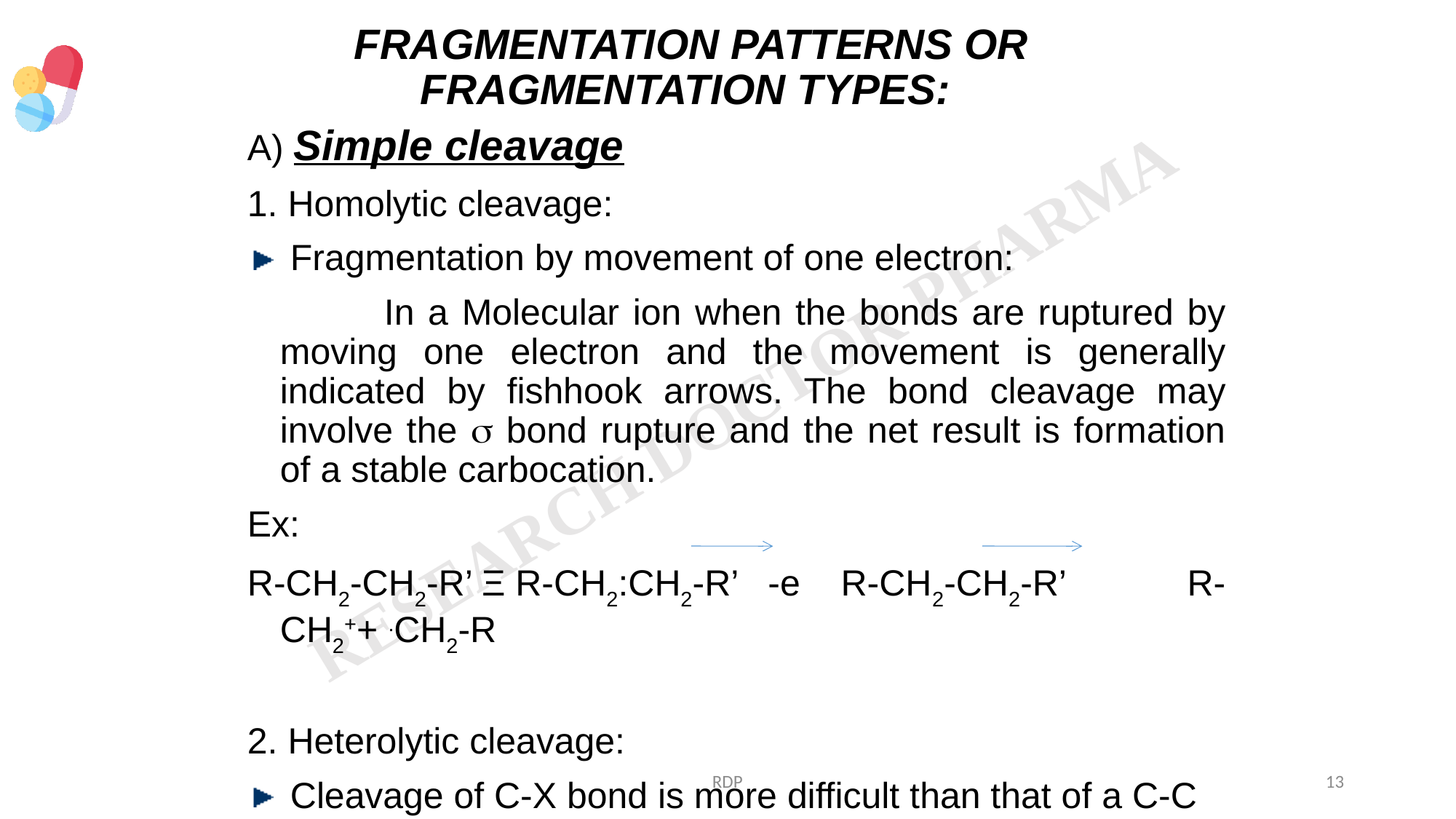

# FRAGMENTATION PATTERNS OR FRAGMENTATION TYPES:
A) Simple cleavage
1. Homolytic cleavage:
 Fragmentation by movement of one electron:
          In a Molecular ion when the bonds are ruptured by moving one electron and the movement is generally indicated by fishhook arrows. The bond cleavage may involve the σ bond rupture and the net result is formation of a stable carbocation.
Ex:
R-CH2-CH2-R’ Ξ R-CH2:CH2-R’   -e    R-CH2-CH2-R’            R-CH2++ .CH2-R

2. Heterolytic cleavage:
 Cleavage of C-X bond is more difficult than that of a C-C bond.
RDP
13